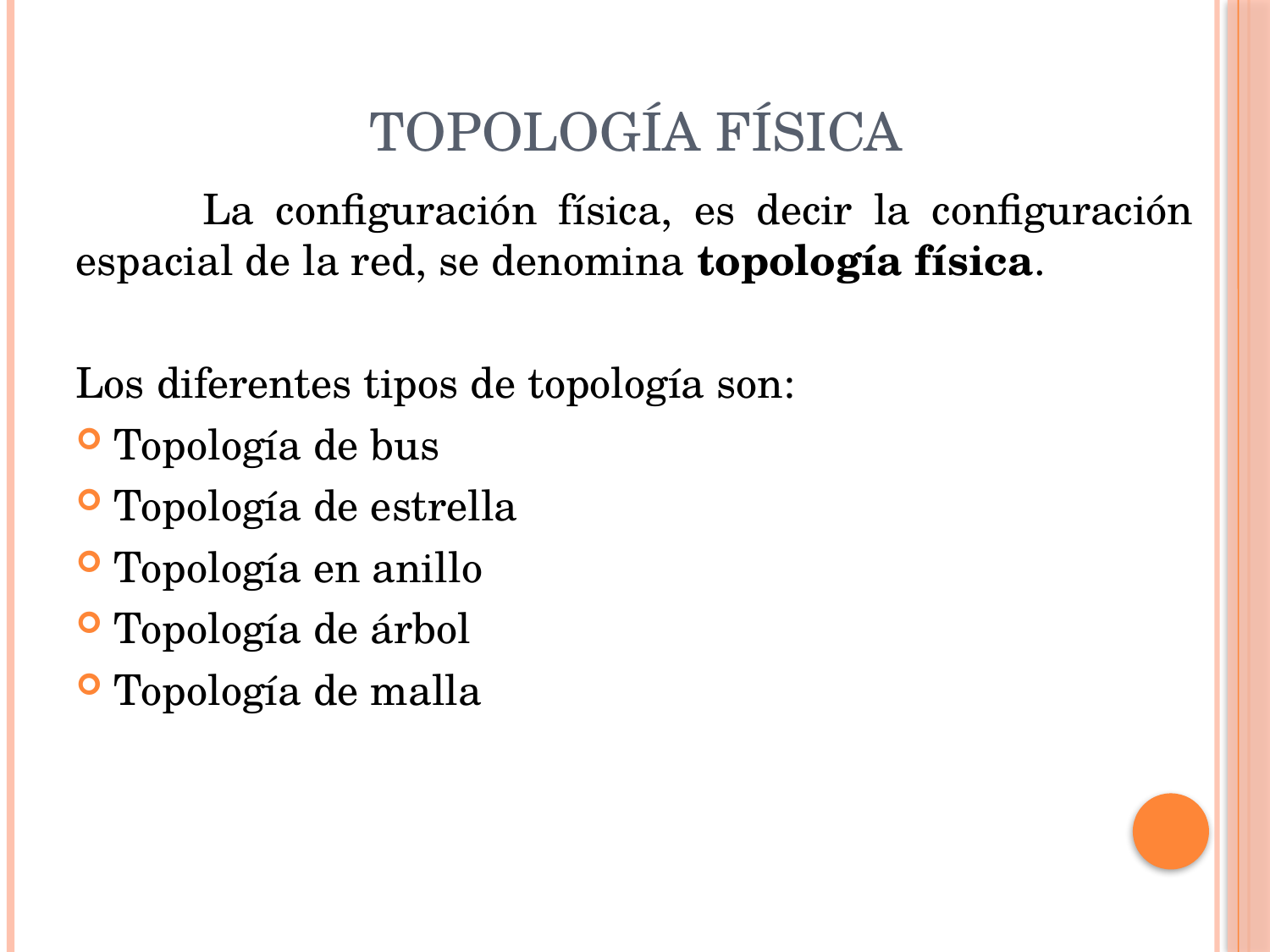

# Topología Física
	La configuración física, es decir la configuración espacial de la red, se denomina topología física.

Los diferentes tipos de topología son:
Topología de bus
Topología de estrella
Topología en anillo
Topología de árbol
Topología de malla